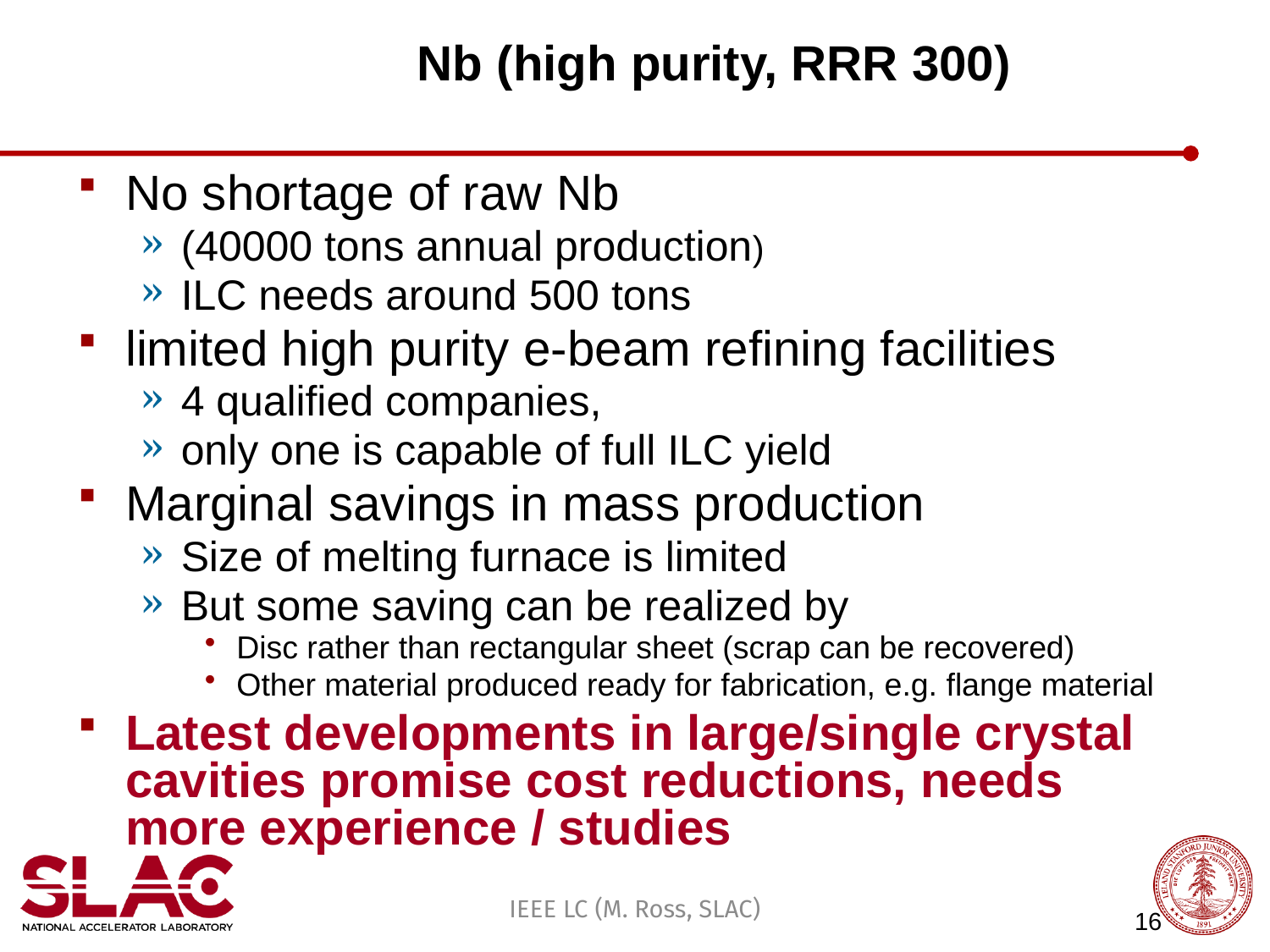

# Nb (high purity, RRR 300)
No shortage of raw Nb
(40000 tons annual production)
ILC needs around 500 tons
limited high purity e-beam refining facilities
4 qualified companies,
only one is capable of full ILC yield
Marginal savings in mass production
Size of melting furnace is limited
But some saving can be realized by
Disc rather than rectangular sheet (scrap can be recovered)
Other material produced ready for fabrication, e.g. flange material
Latest developments in large/single crystal cavities promise cost reductions, needs more experience / studies
IEEE LC (M. Ross, SLAC)
16